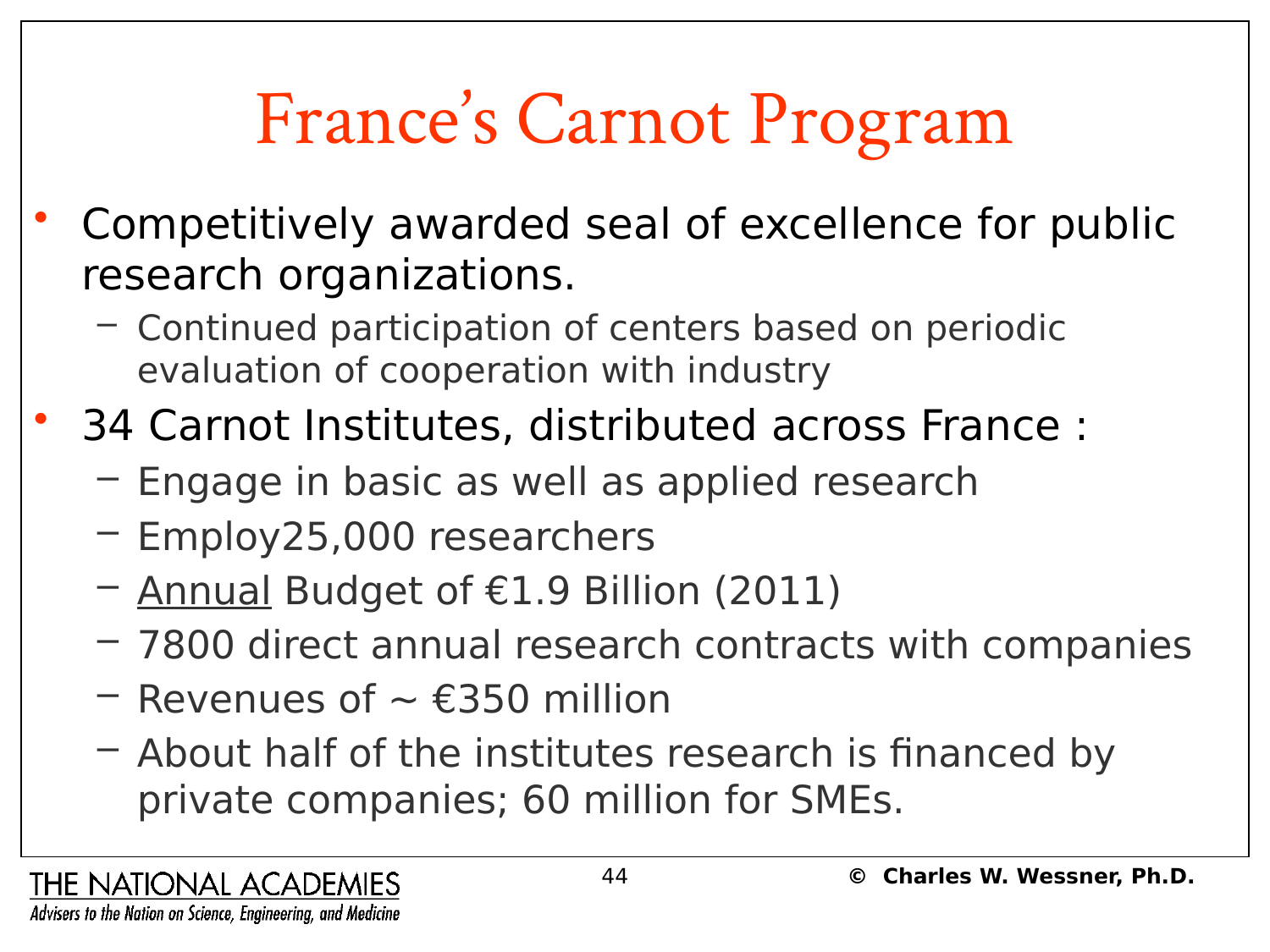

# France’s Carnot Program
Competitively awarded seal of excellence for public research organizations.
Continued participation of centers based on periodic evaluation of cooperation with industry
34 Carnot Institutes, distributed across France :
Engage in basic as well as applied research
Employ25,000 researchers
Annual Budget of €1.9 Billion (2011)
7800 direct annual research contracts with companies
Revenues of ~ €350 million
About half of the institutes research is financed by private companies; 60 million for SMEs.
44
©  Charles W. Wessner, Ph.D.